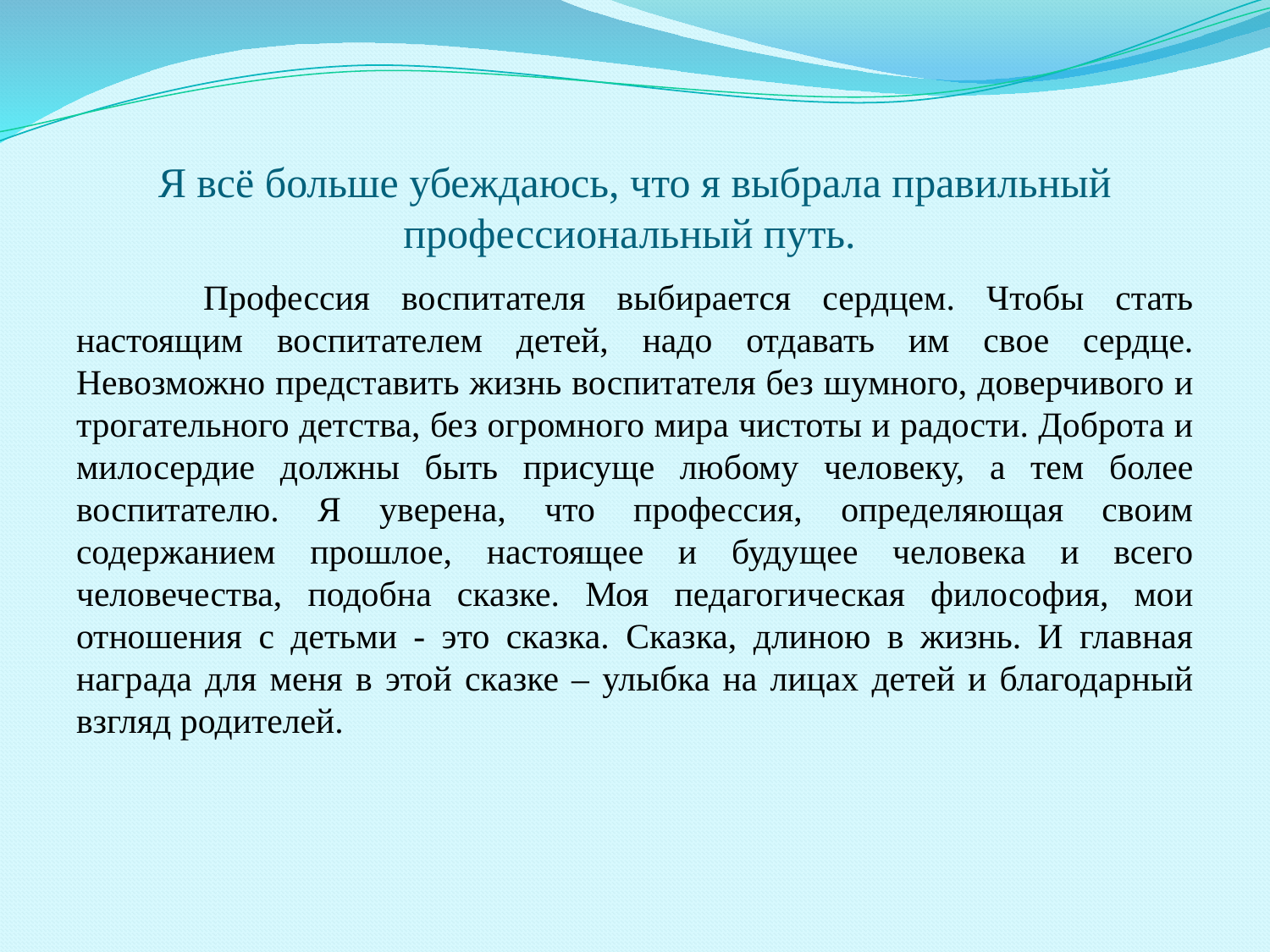

# Я всё больше убеждаюсь, что я выбрала правильный профессиональный путь.
	Профессия воспитателя выбирается сердцем. Чтобы стать настоящим воспитателем детей, надо отдавать им свое сердце. Невозможно представить жизнь воспитателя без шумного, доверчивого и трогательного детства, без огромного мира чистоты и радости. Доброта и милосердие должны быть присуще любому человеку, а тем более воспитателю. Я уверена, что профессия, определяющая своим содержанием прошлое, настоящее и будущее человека и всего человечества, подобна сказке. Моя педагогическая философия, мои отношения с детьми - это сказка. Сказка, длиною в жизнь. И главная награда для меня в этой сказке – улыбка на лицах детей и благодарный взгляд родителей.